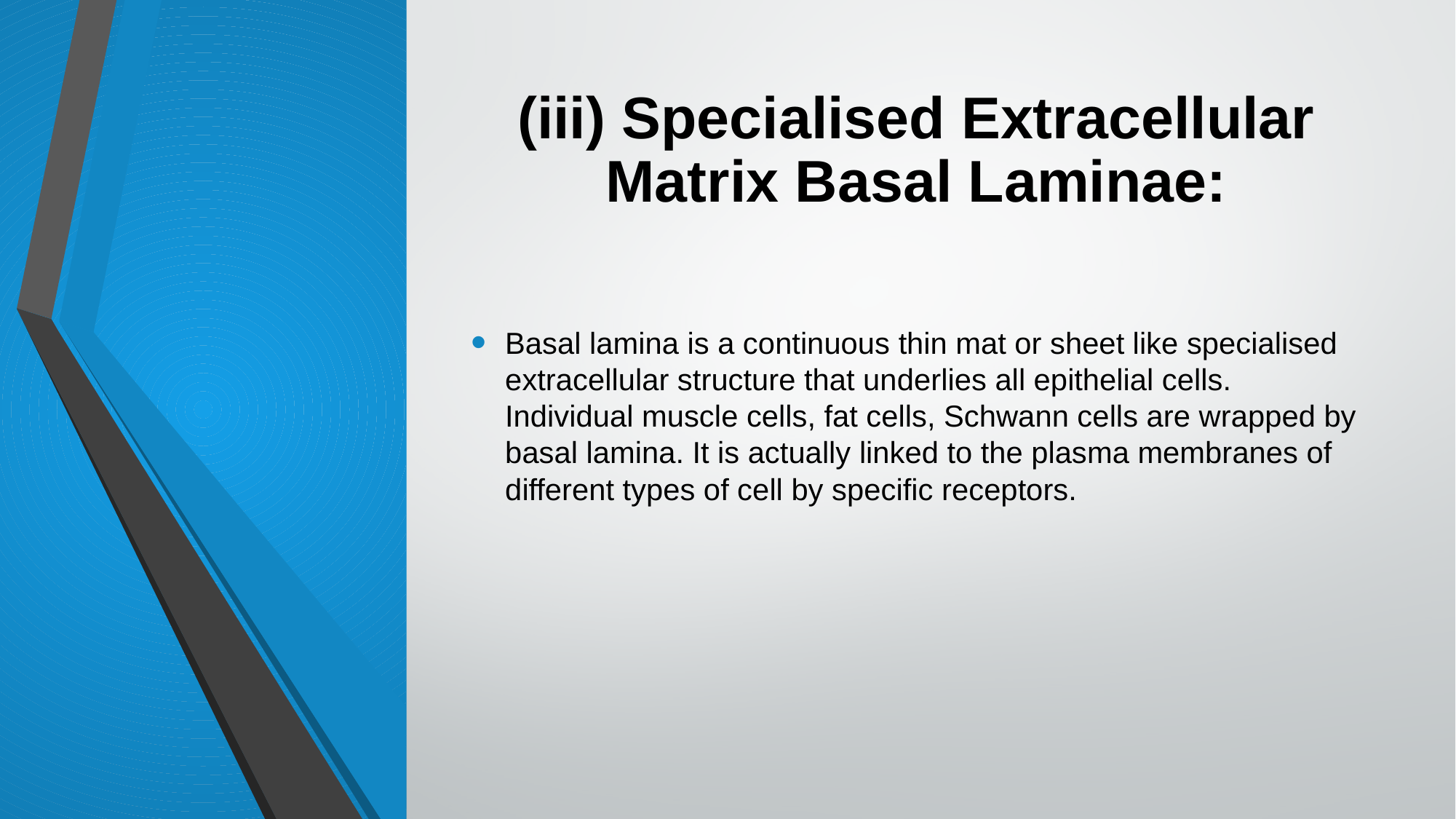

# (iii) Specialised Extracellular Matrix Basal Laminae:

Basal lamina is a continuous thin mat or sheet like specialised extracellular structure that un­derlies all epithelial cells. Individual muscle cells, fat cells, Schwann cells are wrapped by basal lamina. It is actually linked to the plasma membranes of different types of cell by specific receptors.